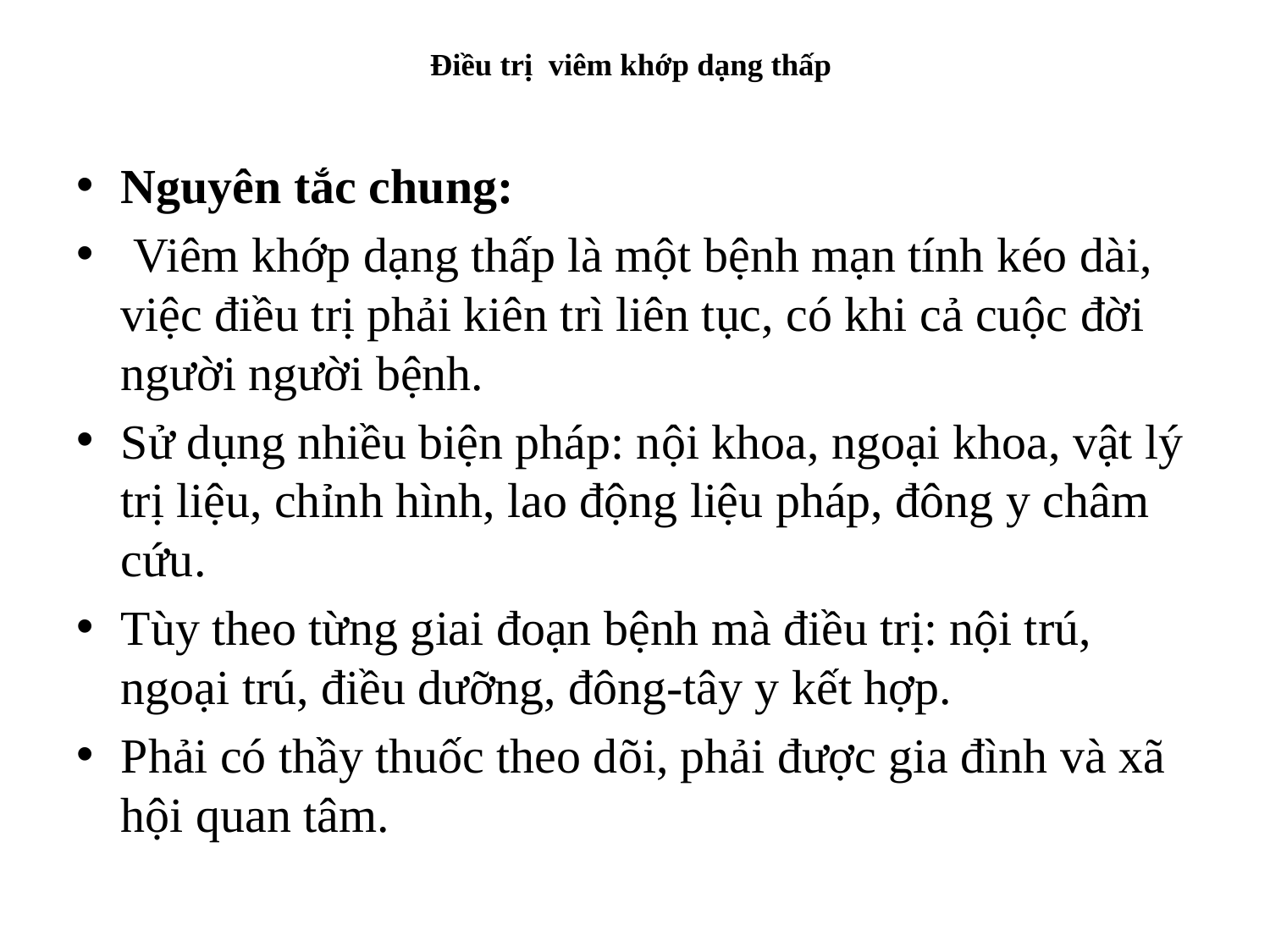

# Điều trị  viêm khớp dạng thấp
Nguyên tắc chung:
 Viêm khớp dạng thấp là một bệnh mạn tính kéo dài, việc điều trị phải kiên trì liên tục, có khi cả cuộc đời người người bệnh.
Sử dụng nhiều biện pháp: nội khoa, ngoại khoa, vật lý trị liệu, chỉnh hình, lao động liệu pháp, đông y châm cứu.
Tùy theo từng giai đoạn bệnh mà điều trị: nội trú, ngoại trú, điều dưỡng, đông-tây y kết hợp.
Phải có thầy thuốc theo dõi, phải được gia đình và xã hội quan tâm.